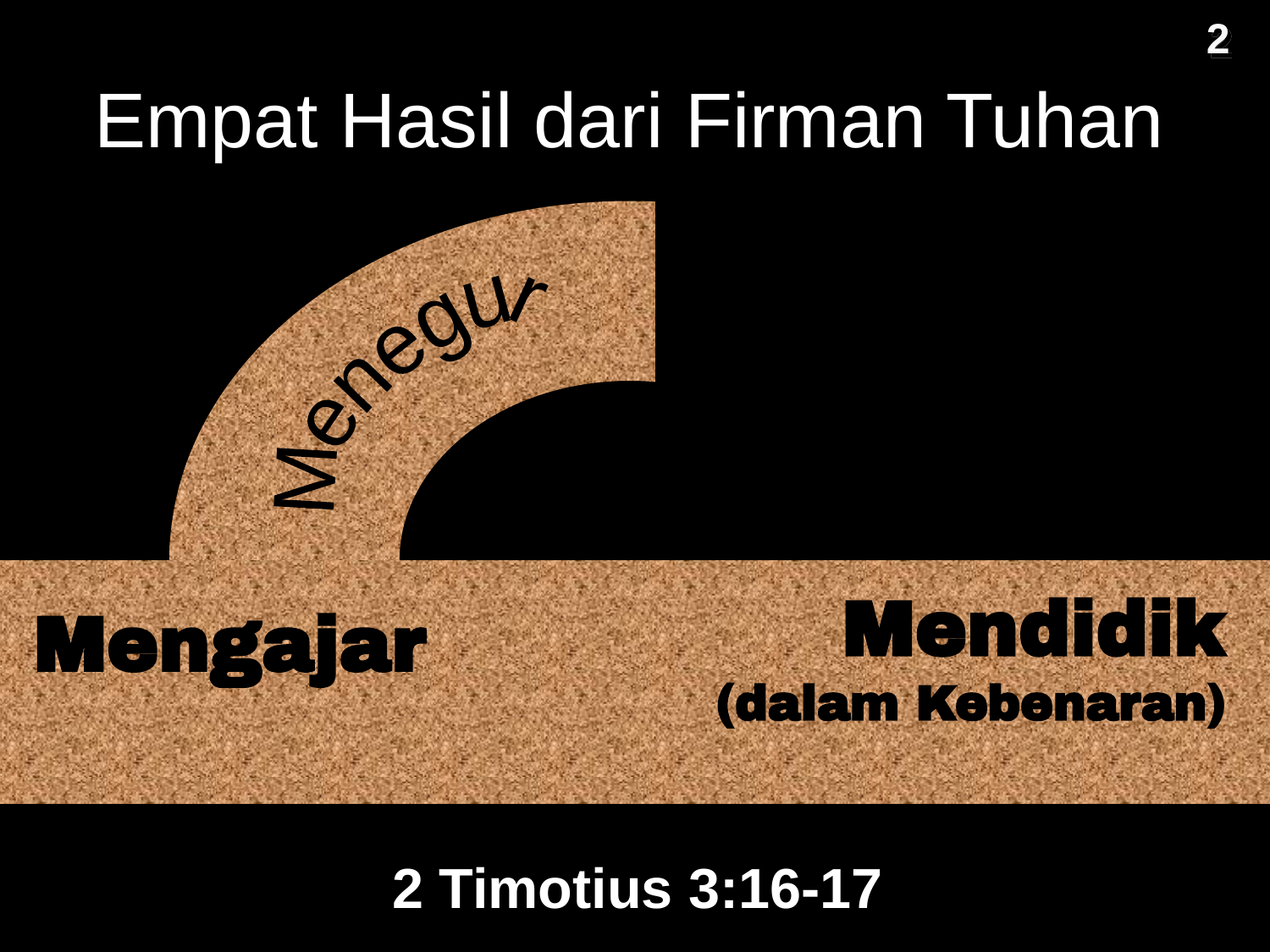

2
# Empat Hasil dari Firman Tuhan

Menegur
Perbaikan

Mendidik
(dalam Kebenaran)
Mengajar
2 Timotius 3:16-17